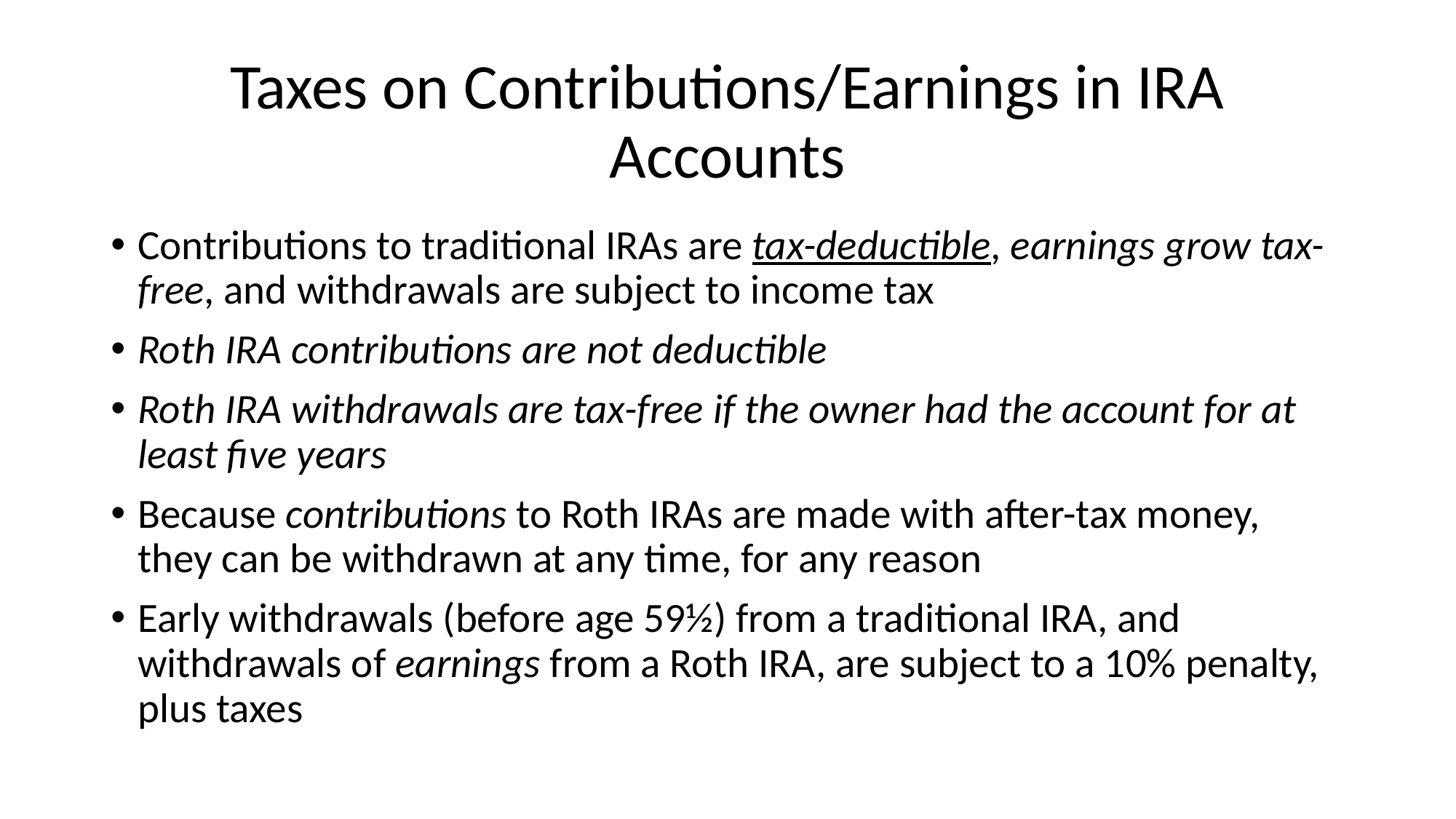

# Taxes on Contributions/Earnings in IRA Accounts
Contributions to traditional IRAs are tax-deductible, earnings grow tax-free, and withdrawals are subject to income tax
Roth IRA contributions are not deductible
Roth IRA withdrawals are tax-free if the owner had the account for at least five years
Because contributions to Roth IRAs are made with after-tax money, they can be withdrawn at any time, for any reason
Early withdrawals (before age 59½) from a traditional IRA, and withdrawals of earnings from a Roth IRA, are subject to a 10% penalty, plus taxes